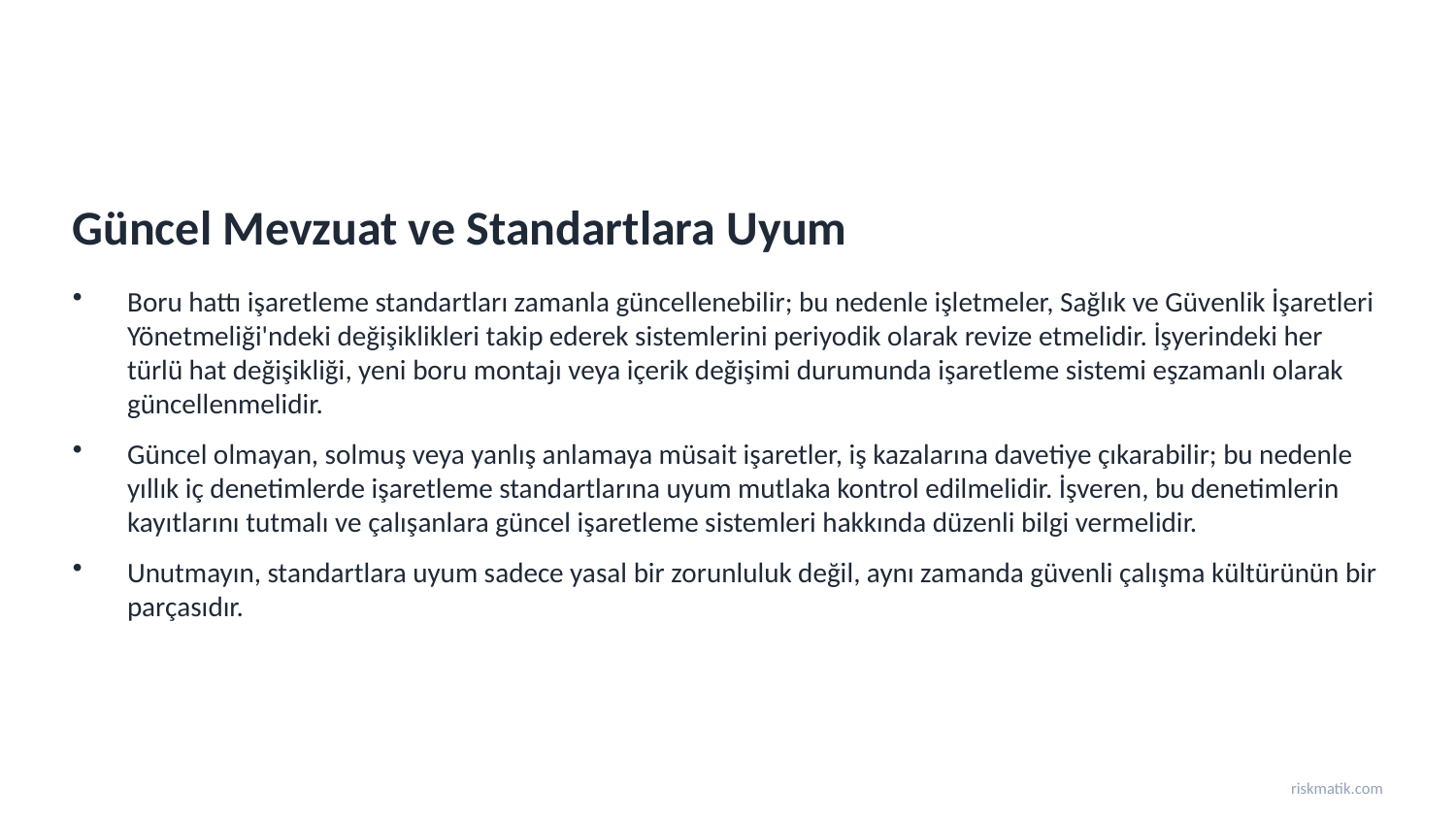

Güncel Mevzuat ve Standartlara Uyum
Boru hattı işaretleme standartları zamanla güncellenebilir; bu nedenle işletmeler, Sağlık ve Güvenlik İşaretleri Yönetmeliği'ndeki değişiklikleri takip ederek sistemlerini periyodik olarak revize etmelidir. İşyerindeki her türlü hat değişikliği, yeni boru montajı veya içerik değişimi durumunda işaretleme sistemi eşzamanlı olarak güncellenmelidir.
Güncel olmayan, solmuş veya yanlış anlamaya müsait işaretler, iş kazalarına davetiye çıkarabilir; bu nedenle yıllık iç denetimlerde işaretleme standartlarına uyum mutlaka kontrol edilmelidir. İşveren, bu denetimlerin kayıtlarını tutmalı ve çalışanlara güncel işaretleme sistemleri hakkında düzenli bilgi vermelidir.
Unutmayın, standartlara uyum sadece yasal bir zorunluluk değil, aynı zamanda güvenli çalışma kültürünün bir parçasıdır.
riskmatik.com